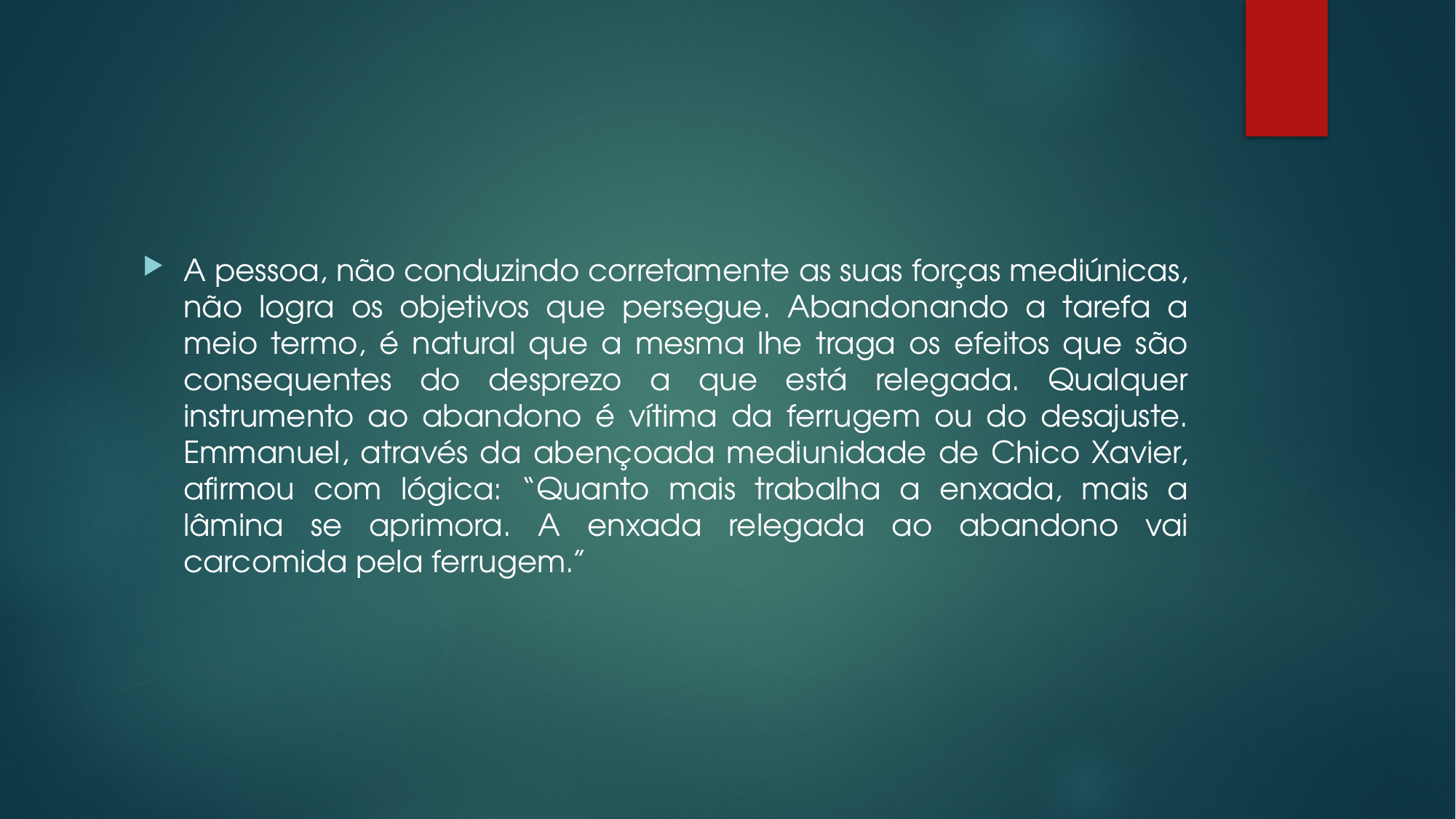

#
A pessoa, não conduzindo corretamente as suas forças mediúnicas, não logra os objetivos que persegue. Abandonando a tarefa a meio termo, é natural que a mesma lhe traga os efeitos que são consequentes do desprezo a que está relegada. Qualquer instrumento ao abandono é vítima da ferrugem ou do desajuste. Emmanuel, através da abençoada mediunidade de Chico Xavier, afirmou com lógica: “Quanto mais trabalha a enxada, mais a lâmina se aprimora. A enxada relegada ao abandono vai carcomida pela ferrugem.”